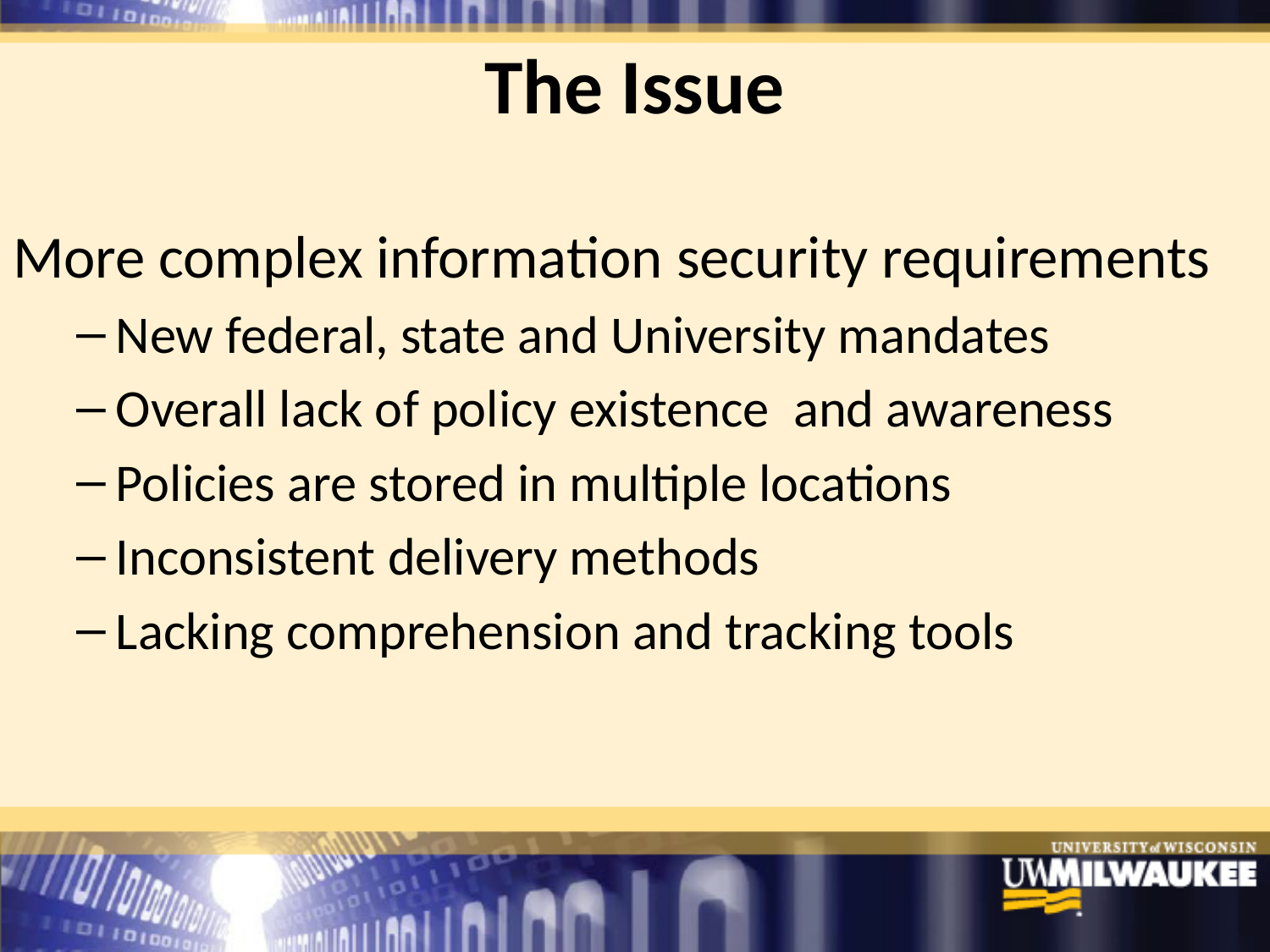

# The Issue
More complex information security requirements
New federal, state and University mandates
Overall lack of policy existence  and awareness
Policies are stored in multiple locations
Inconsistent delivery methods
Lacking comprehension and tracking tools